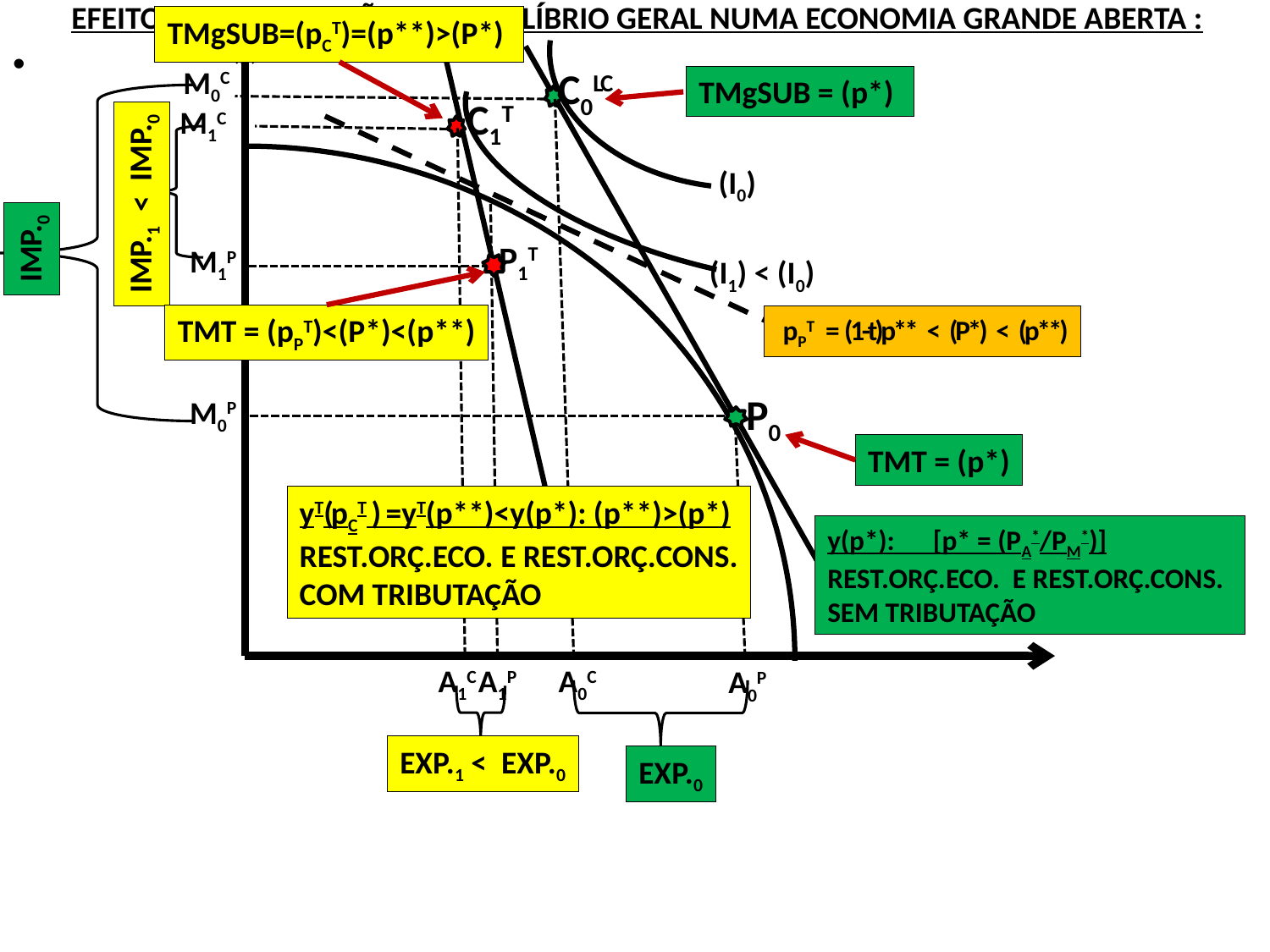

# EFEITOS DA TRIBUTAÇÃO EM EQUILÍBRIO GERAL NUMA ECONOMIA GRANDE ABERTA :
TMgSUB=(pCT)=(p**)>(P*)

M0C
C0LC
TMgSUB = (p*)

C1T

M1C

(I0)
IMP.1  <  IMP.0
IMP.0
P1T
M1P
(I1) < (I0)

TMT = (pPT)<(P*)<(p**)
 pPT   =  (1-t)p**   <   (P*)   <   (p**)
P0
M0P

TMT = (p*)
yT(pCT ) =yT(p**)<y(p*): (p**)>(p*)
REST.ORÇ.ECO. E REST.ORÇ.CONS.
COM TRIBUTAÇÃO
y(p*):      [p* = (PA*/PM*)]
REST.ORÇ.ECO.  E REST.ORÇ.CONS.
SEM TRIBUTAÇÃO

A1C
A1P
A0C
A0P

EXP.1 <  EXP.0
EXP.0